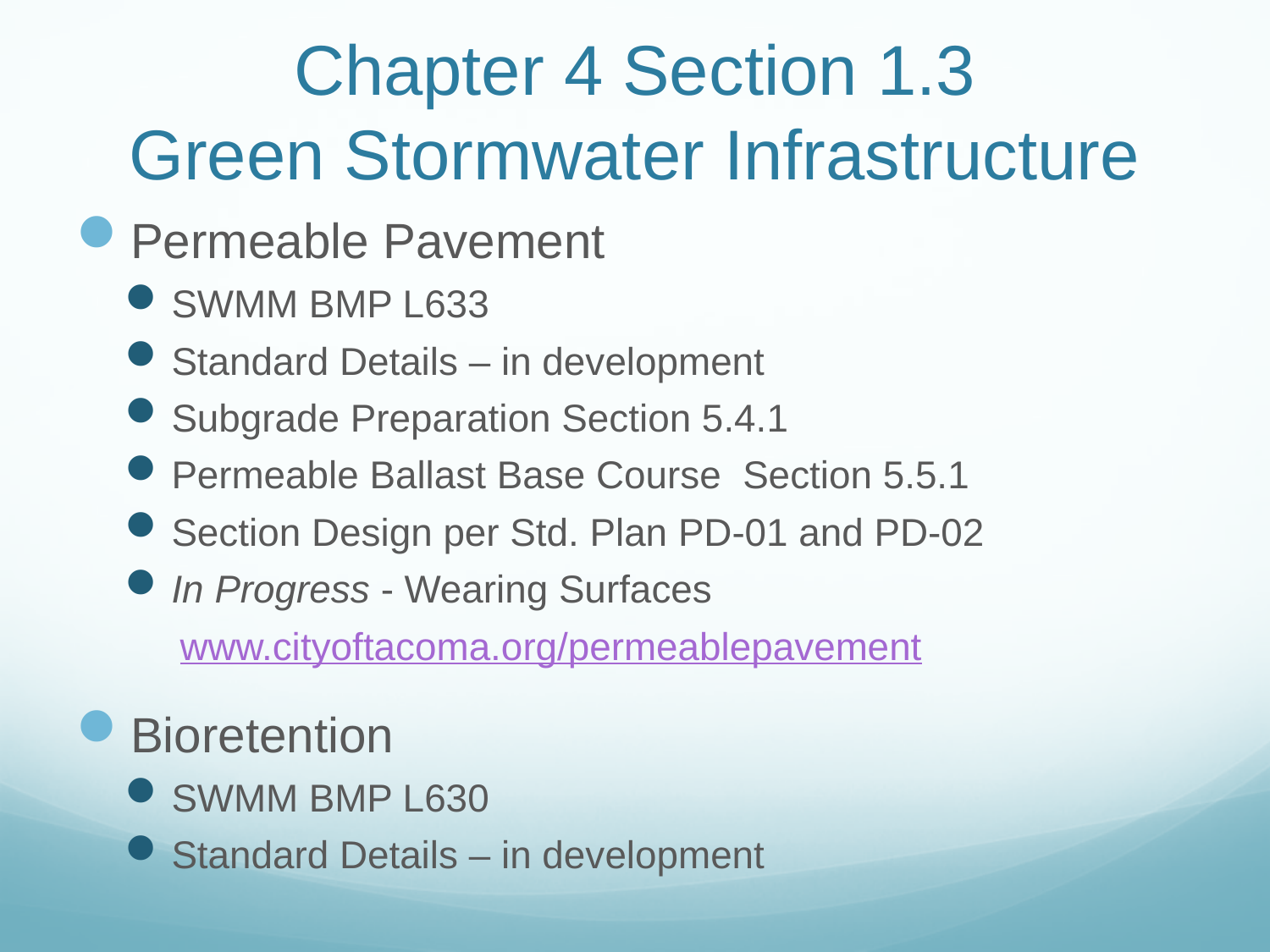

# Chapter 4 Section 1.3 Green Stormwater Infrastructure
Permeable Pavement
SWMM BMP L633
Standard Details – in development
Subgrade Preparation Section 5.4.1
Permeable Ballast Base Course  Section 5.5.1
Section Design per Std. Plan PD-01 and PD-02
In Progress - Wearing Surfaces
www.cityoftacoma.org/permeablepavement
Bioretention
SWMM BMP L630
Standard Details – in development